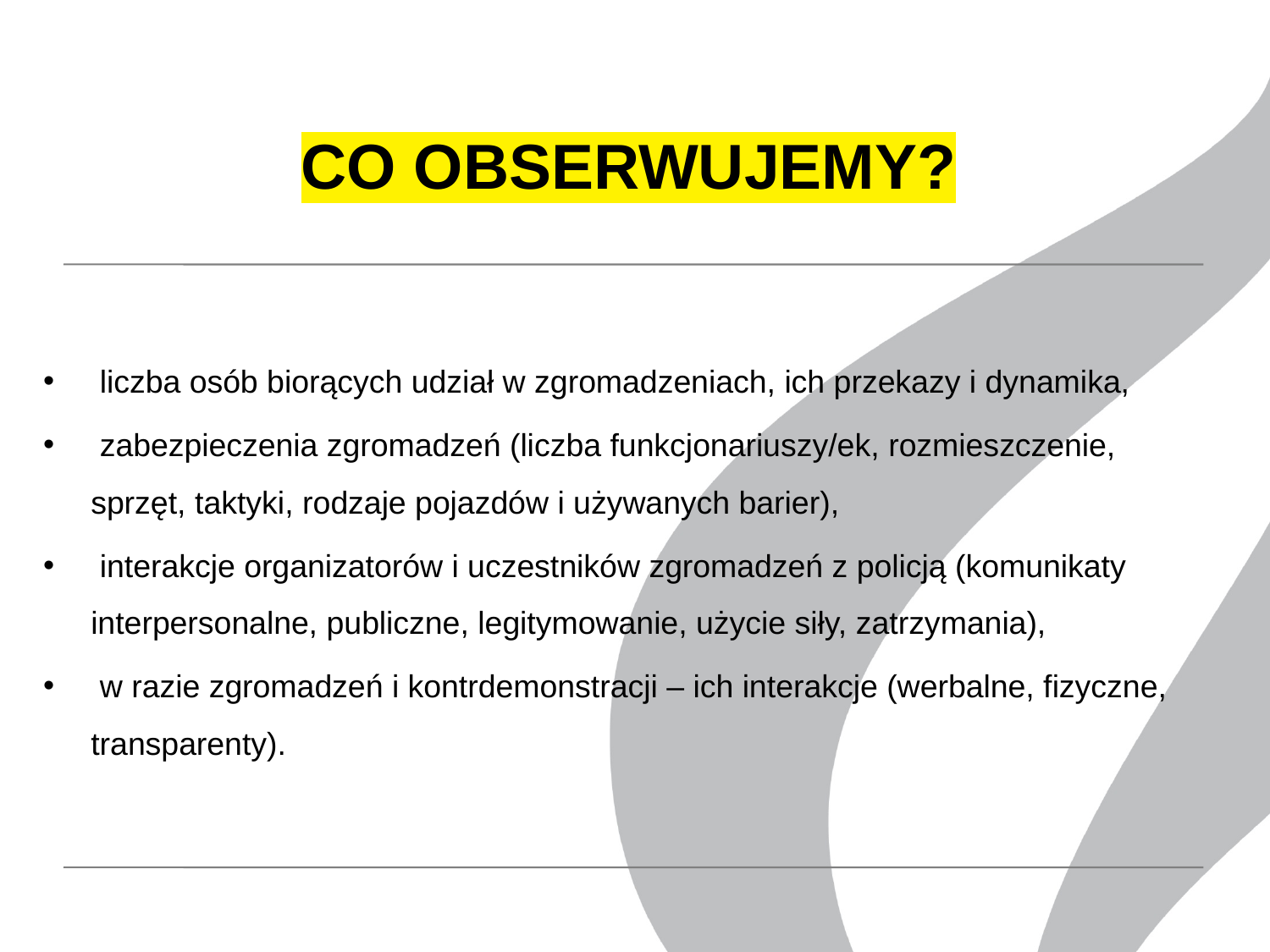

# CO OBSERWUJEMY?
 liczba osób biorących udział w zgromadzeniach, ich przekazy i dynamika,​
 zabezpieczenia zgromadzeń (liczba funkcjonariuszy/ek, rozmieszczenie, sprzęt, taktyki, rodzaje pojazdów i używanych barier),​
 interakcje organizatorów i uczestników zgromadzeń z policją (komunikaty interpersonalne, publiczne, legitymowanie, użycie siły, zatrzymania),​
 w razie zgromadzeń i kontrdemonstracji – ich interakcje (werbalne, fizyczne, transparenty).